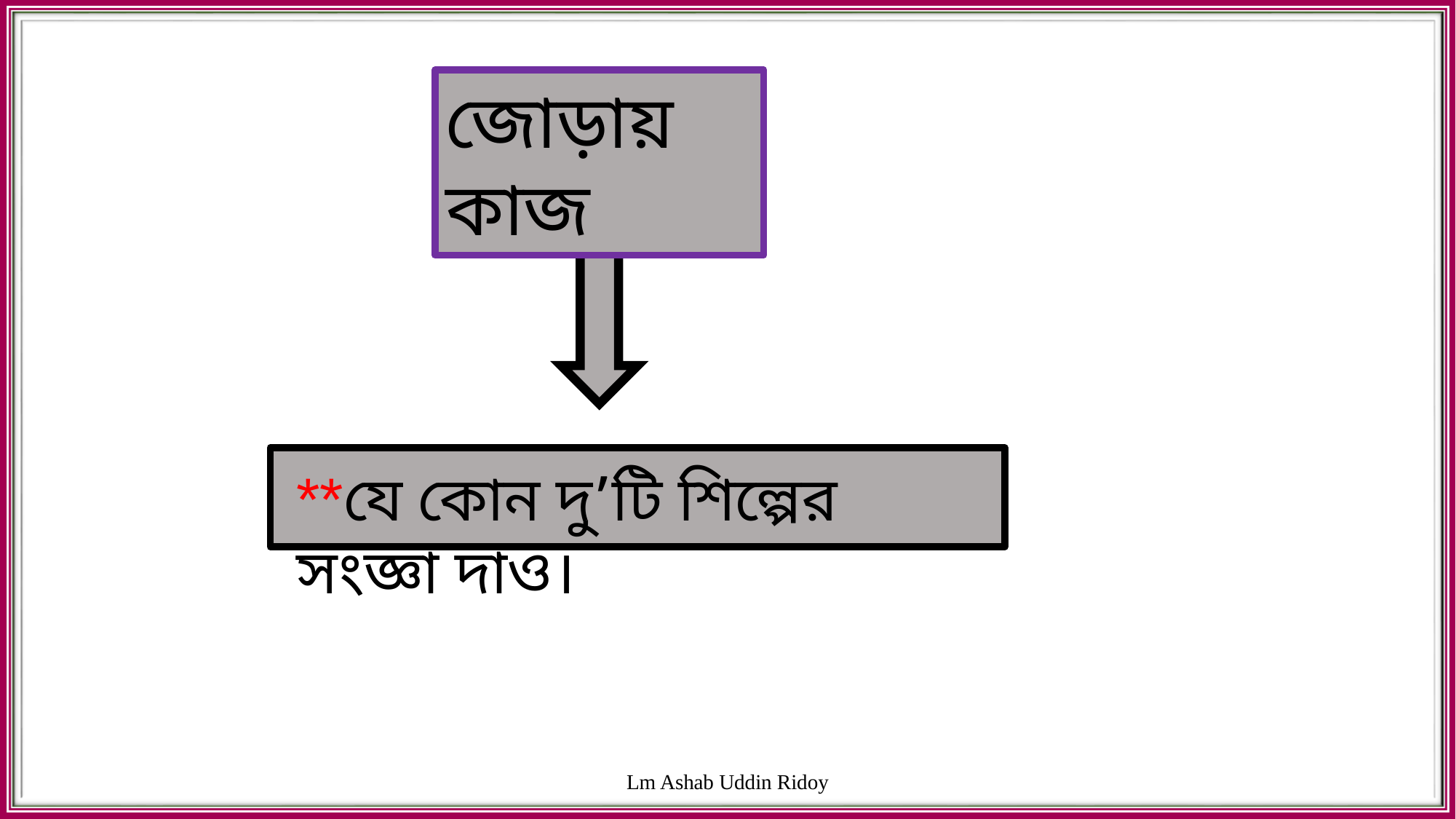

জোড়ায় কাজ
খাতায় লেখ

**যে কোন দু’টি শিল্পের সংজ্ঞা দাও।
Lm Ashab Uddin Ridoy